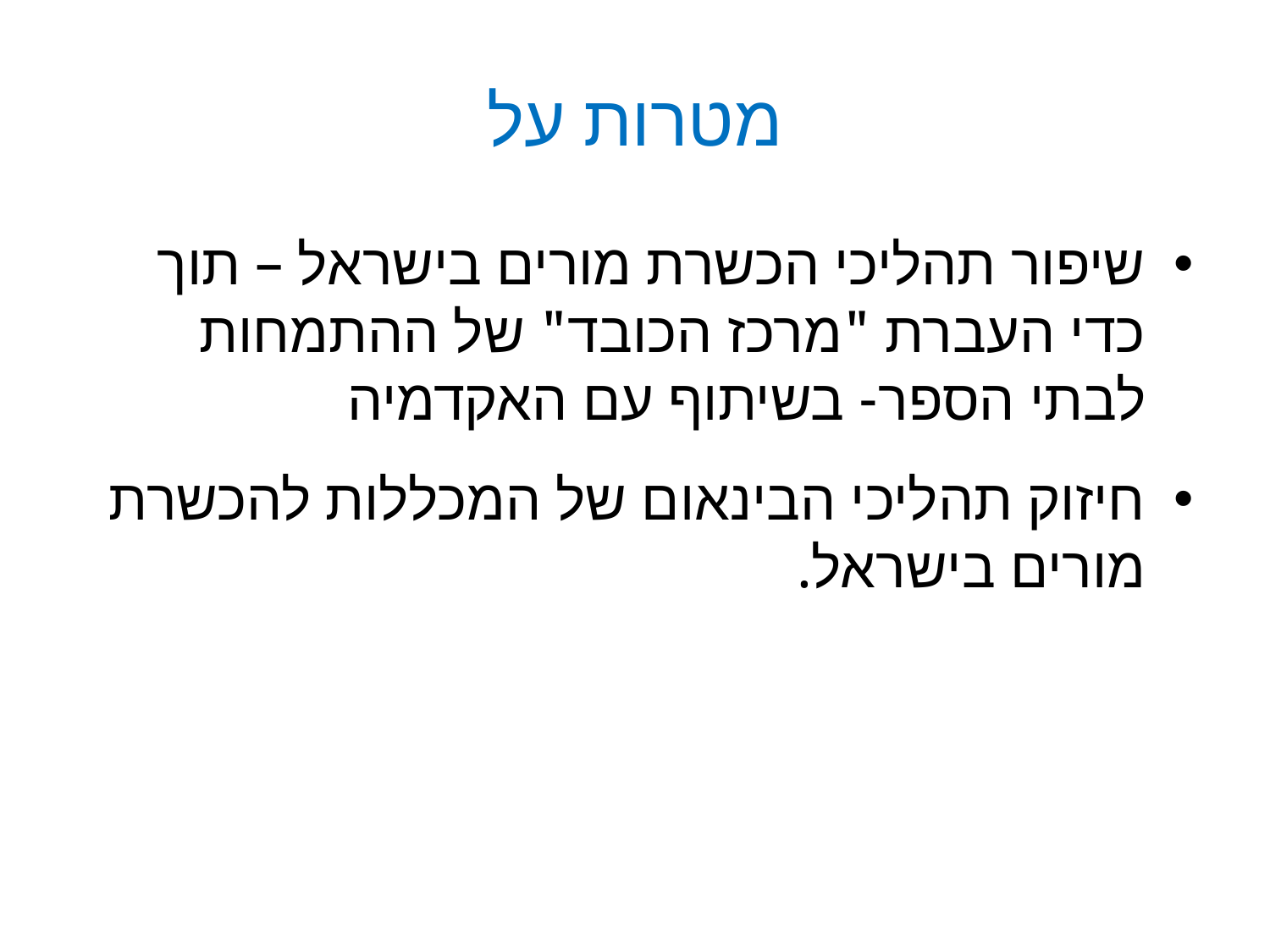

# מטרות על
שיפור תהליכי הכשרת מורים בישראל – תוך כדי העברת "מרכז הכובד" של ההתמחות לבתי הספר- בשיתוף עם האקדמיה
חיזוק תהליכי הבינאום של המכללות להכשרת מורים בישראל.